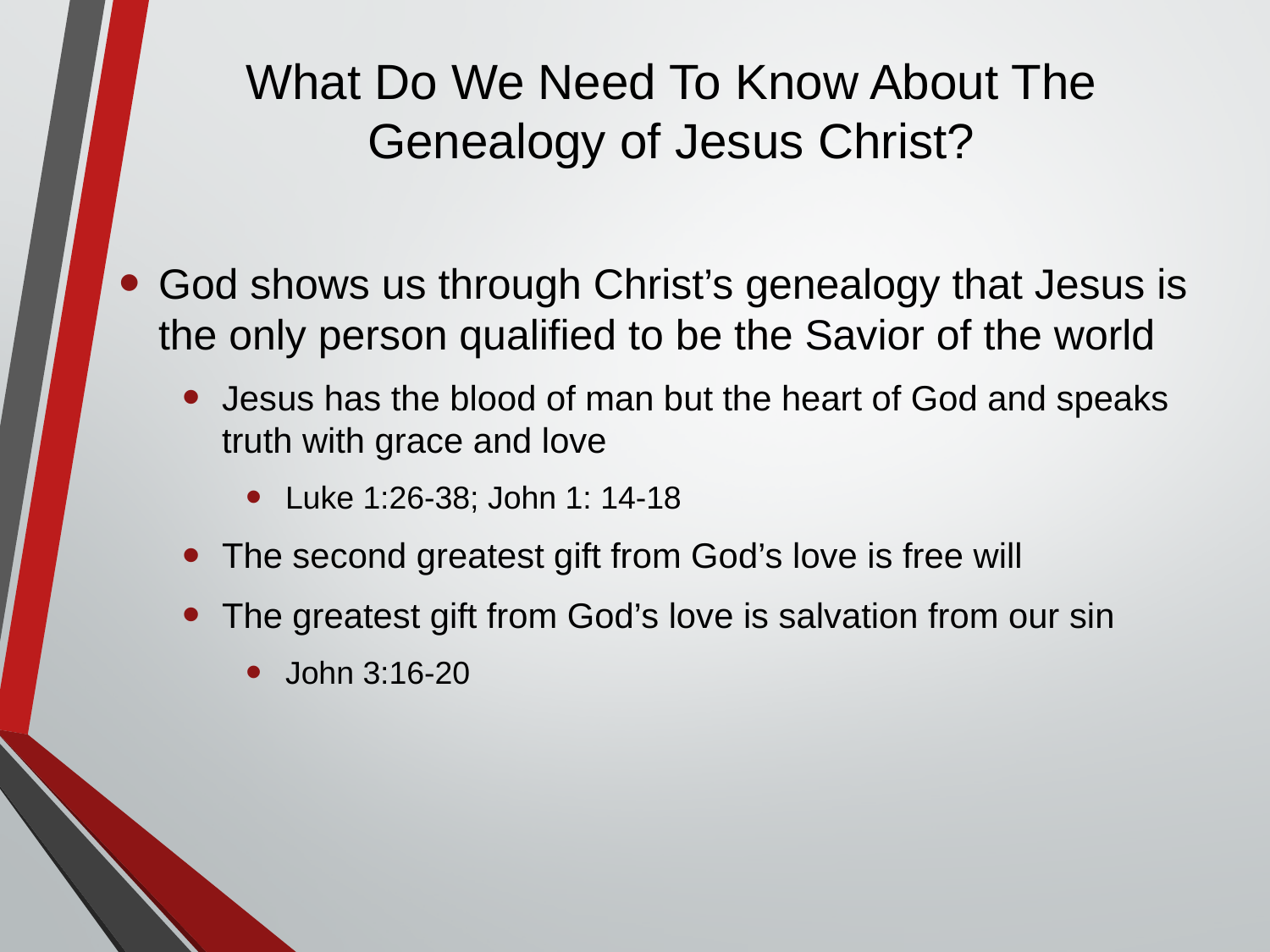

# What Do We Need To Know About The Genealogy of Jesus Christ?
God shows us through Christ’s genealogy that Jesus is the only person qualified to be the Savior of the world
Jesus has the blood of man but the heart of God and speaks truth with grace and love
Luke 1:26-38; John 1: 14-18
The second greatest gift from God’s love is free will
The greatest gift from God’s love is salvation from our sin
John 3:16-20